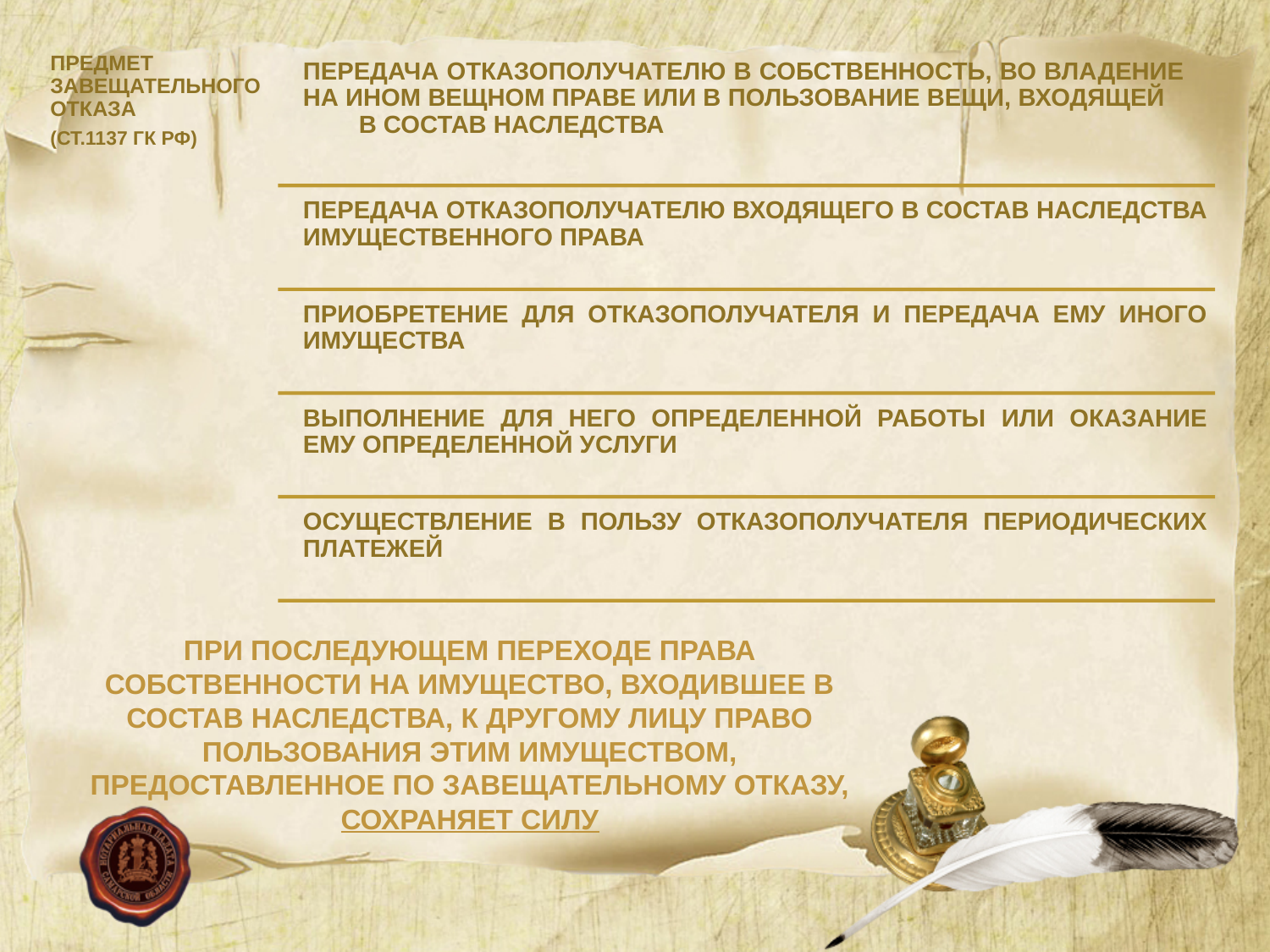

ПРЕДМЕТ ЗАВЕЩАТЕЛЬНОГО ОТКАЗА
(СТ.1137 гк рф)
передача ОТКАЗОПОЛУЧАТЕЛЮ В СОБСТВЕННОСТЬ, ВО ВЛАДЕНИЕ    НА ИНОМ ВЕЩНОМ ПРАВЕ ИЛИ В ПОЛЬЗОВАНИЕ ВЕЩИ, ВХОДЯЩЕЙ               В СОСТАВ НАСЛЕДСТВА
ПЕРЕДАЧА ОТКАЗОПОЛУЧАТЕЛЮ ВХОДЯЩЕГО В СОСТАВ НАСЛЕДСТВА ИМУЩЕСТВЕННОГО ПРАВА
ПРИОБРЕТЕНИЕ ДЛЯ ОТКАЗОПОЛУЧАТЕЛЯ И ПЕРЕДАЧА ЕМУ ИНОГО ИМУЩЕСТВА
ВЫПОЛНЕНИЕ ДЛЯ НЕГО ОПРЕДЕЛЕННОЙ РАБОТЫ ИЛИ ОКАЗАНИЕ ЕМУ ОПРЕДЕЛЕННОЙ УСЛУГИ
ОСУЩЕСТВЛЕНИЕ В ПОЛЬЗУ ОТКАЗОПОЛУЧАТЕЛЯ ПЕРИОДИЧЕСКИХ ПЛАТЕЖЕЙ

При последующем переходе права собственности на имущество, входившее в состав наследства, к другому лицу право пользования этим имуществом, предоставленное по завещательному отказу, сохраняет силу